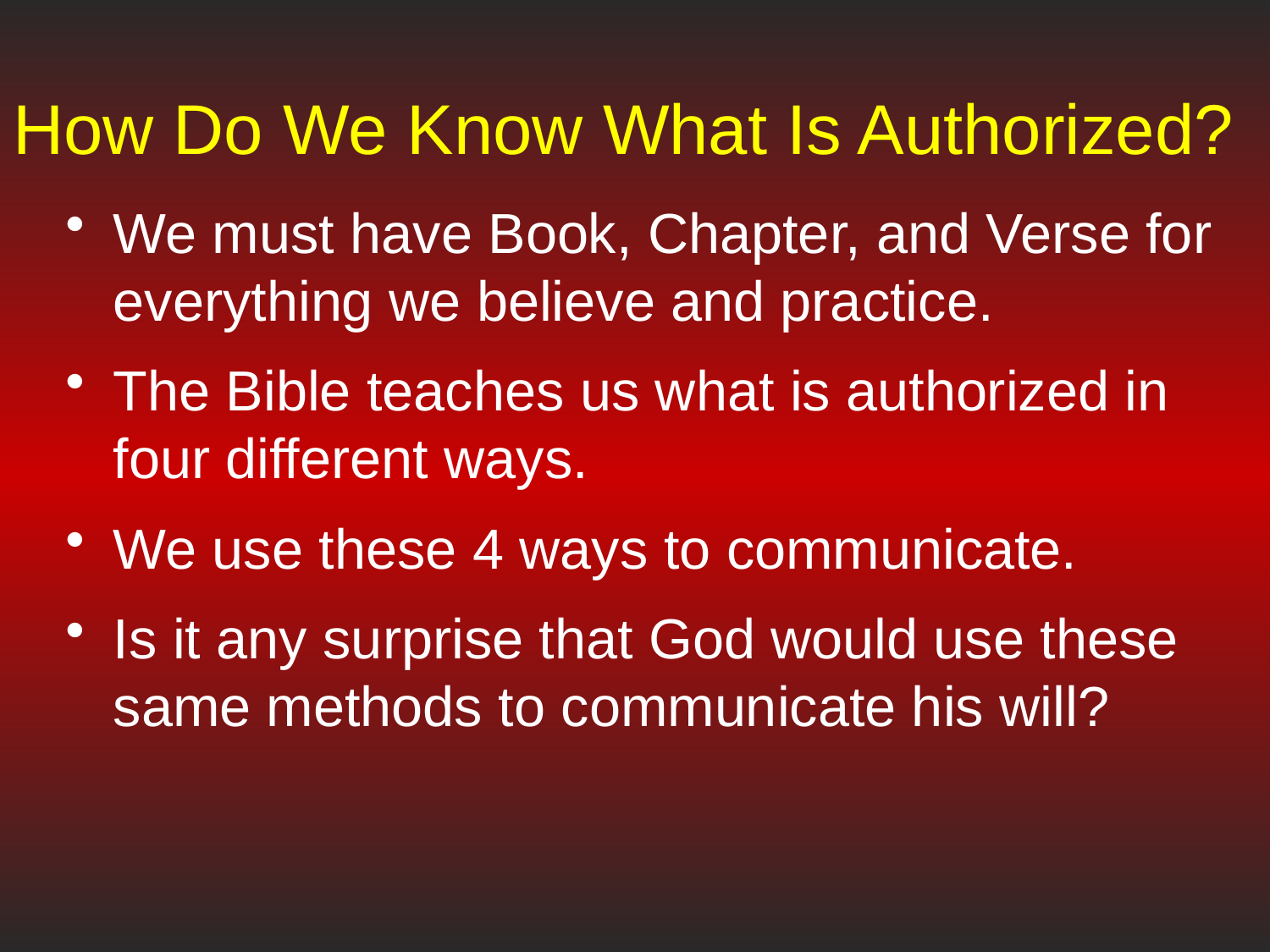

# How Do We Know What Is Authorized?
We must have Book, Chapter, and Verse for everything we believe and practice.
The Bible teaches us what is authorized in four different ways.
We use these 4 ways to communicate.
Is it any surprise that God would use these same methods to communicate his will?